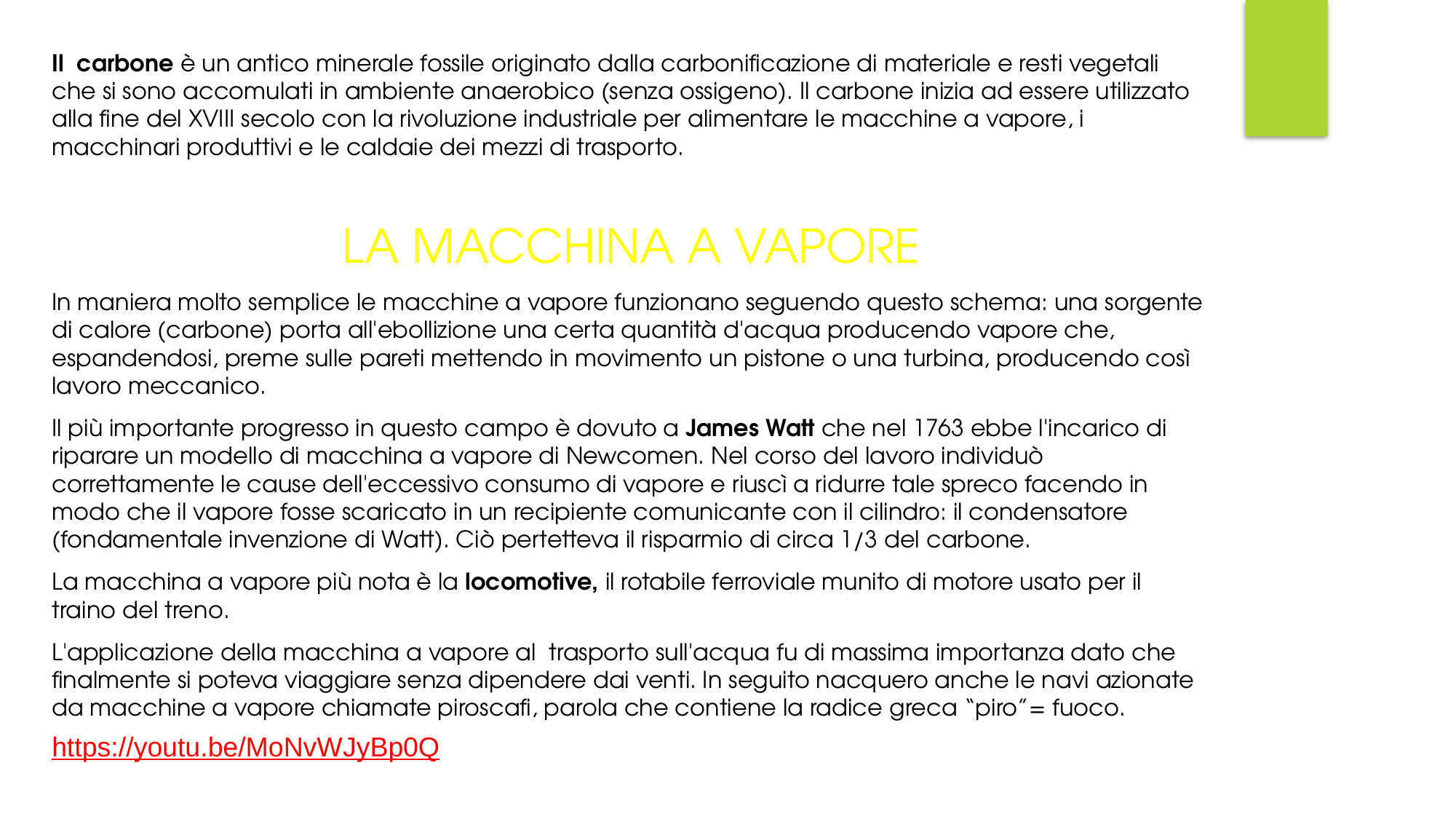

Il  carbone è un antico minerale fossile originato dalla carbonificazione di materiale e resti vegetali che si sono accomulati in ambiente anaerobico (senza ossigeno). Il carbone inizia ad essere utilizzato alla fine del XVIII secolo con la rivoluzione industriale per alimentare le macchine a vapore, i macchinari produttivi e le caldaie dei mezzi di trasporto.

LA MACCHINA A VAPORE
In maniera molto semplice le macchine a vapore funzionano seguendo questo schema: una sorgente di calore (carbone) porta all'ebollizione una certa quantità d'acqua producendo vapore che, espandendosi, preme sulle pareti mettendo in movimento un pistone o una turbina, producendo così lavoro meccanico.
Il più importante progresso in questo campo è dovuto a James Watt che nel 1763 ebbe l'incarico di riparare un modello di macchina a vapore di Newcomen. Nel corso del lavoro individuò correttamente le cause dell'eccessivo consumo di vapore e riuscì a ridurre tale spreco facendo in modo che il vapore fosse scaricato in un recipiente comunicante con il cilindro: il condensatore (fondamentale invenzione di Watt). Ciò pertetteva il risparmio di circa 1/3 del carbone.
La macchina a vapore più nota è la locomotive, il rotabile ferroviale munito di motore usato per il traino del treno.
L'applicazione della macchina a vapore al  trasporto sull'acqua fu di massima importanza dato che finalmente si poteva viaggiare senza dipendere dai venti. In seguito nacquero anche le navi azionate da macchine a vapore chiamate piroscafi, parola che contiene la radice greca “piro”= fuoco.

https://youtu.be/MoNvWJyBp0Q